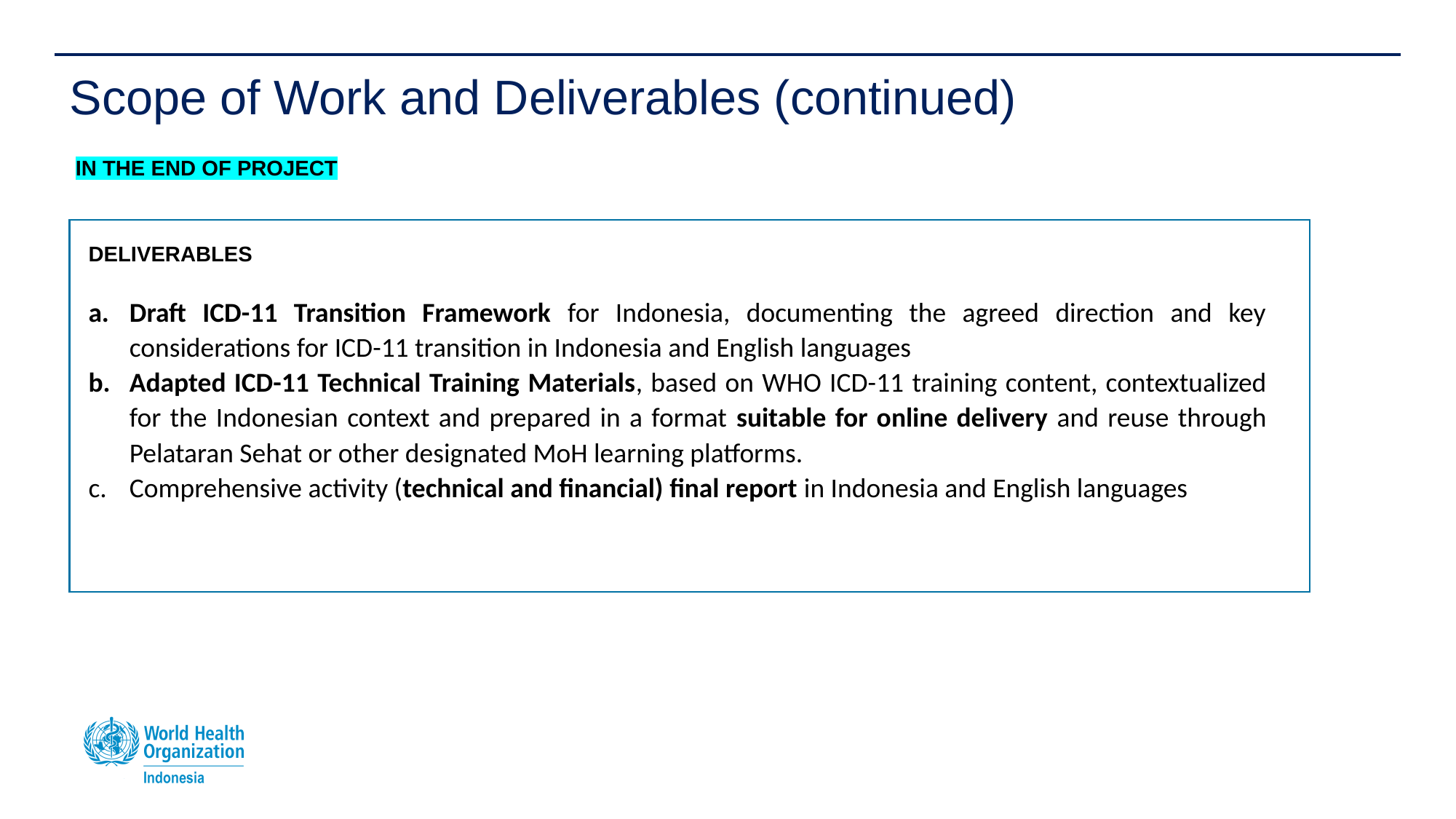

# Scope of Work and Deliverables (continued)
IN THE END OF PROJECT

DELIVERABLES
Draft ICD-11 Transition Framework for Indonesia, documenting the agreed direction and key considerations for ICD-11 transition in Indonesia and English languages
Adapted ICD-11 Technical Training Materials, based on WHO ICD-11 training content, contextualized for the Indonesian context and prepared in a format suitable for online delivery and reuse through Pelataran Sehat or other designated MoH learning platforms.
Comprehensive activity (technical and financial) final report in Indonesia and English languages